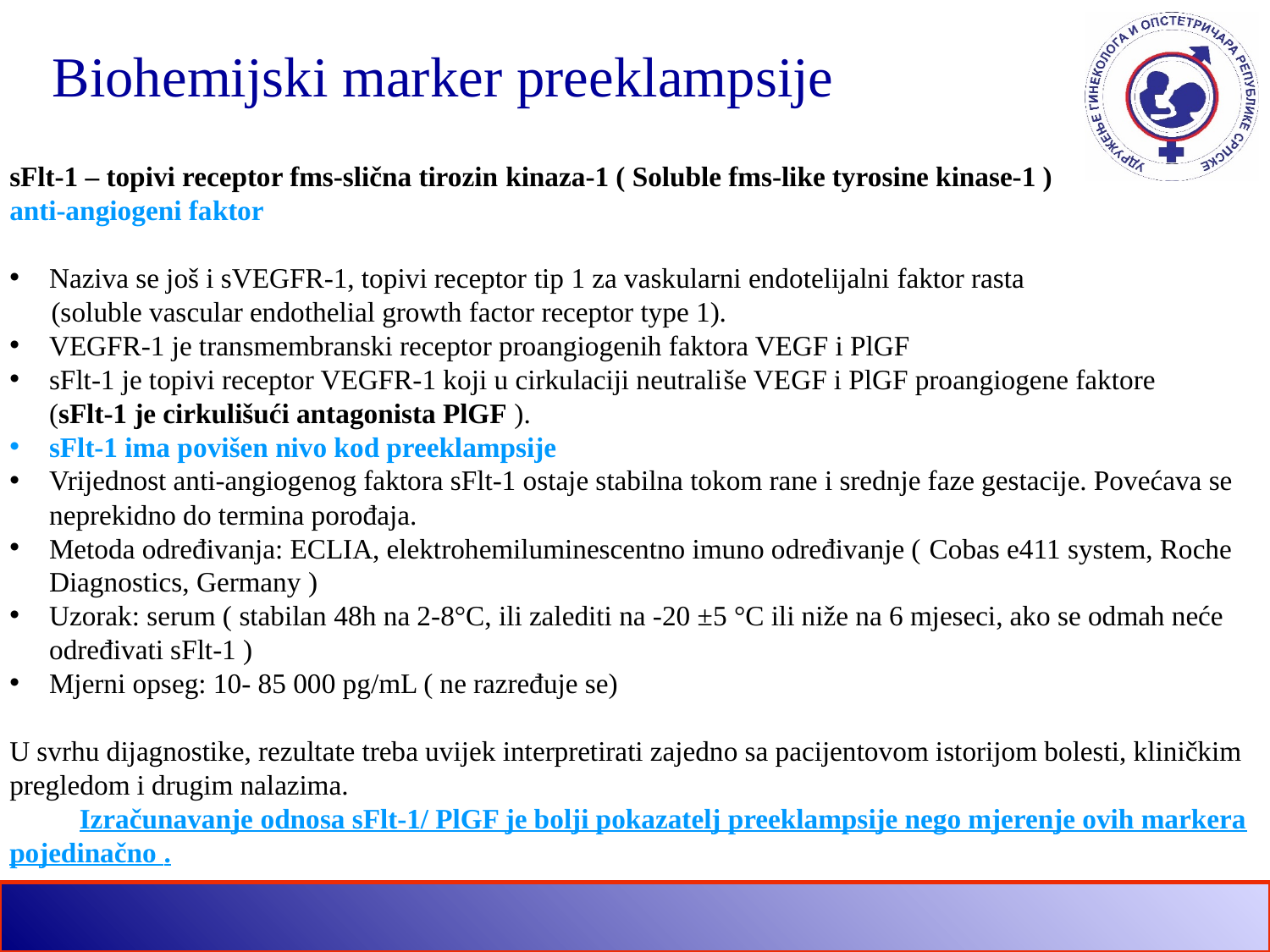

Biohemijski marker preeklampsije

sFlt-1 – topivi receptor fms-slična tirozin kinaza-1 ( Soluble fms-like tyrosine kinase-1 )
anti-angiogeni faktor

Naziva se još i sVEGFR-1, topivi receptor tip 1 za vaskularni endotelijalni faktor rasta
      (soluble vascular endothelial growth factor receptor type 1).
VEGFR-1 je transmembranski receptor proangiogenih faktora VEGF i PlGF
sFlt-1 je topivi receptor VEGFR-1 koji u cirkulaciji neutrališe VEGF i PlGF proangiogene faktore           (sFlt-1 je cirkulišući antagonista PlGF ).
sFlt-1 ima povišen nivo kod preeklampsije
Vrijednost anti-angiogenog faktora sFlt-1 ostaje stabilna tokom rane i srednje faze gestacije. Povećava se neprekidno do termina porođaja.
Metoda određivanja: ECLIA, elektrohemiluminescentno imuno određivanje ( Cobas e411 system, Roche Diagnostics, Germany )
Uzorak: serum ( stabilan 48h na 2-8°C, ili zalediti na -20 ±5 °C ili niže na 6 mjeseci, ako se odmah neće određivati sFlt-1 )
Mjerni opseg: 10- 85 000 pg/mL ( ne razređuje se)

U svrhu dijagnostike, rezultate treba uvijek interpretirati zajedno sa pacijentovom istorijom bolesti, kliničkim pregledom i drugim nalazima.
          Izračunavanje odnosa sFlt-1/ PlGF je bolji pokazatelj preeklampsije nego mjerenje ovih markera pojedinačno .